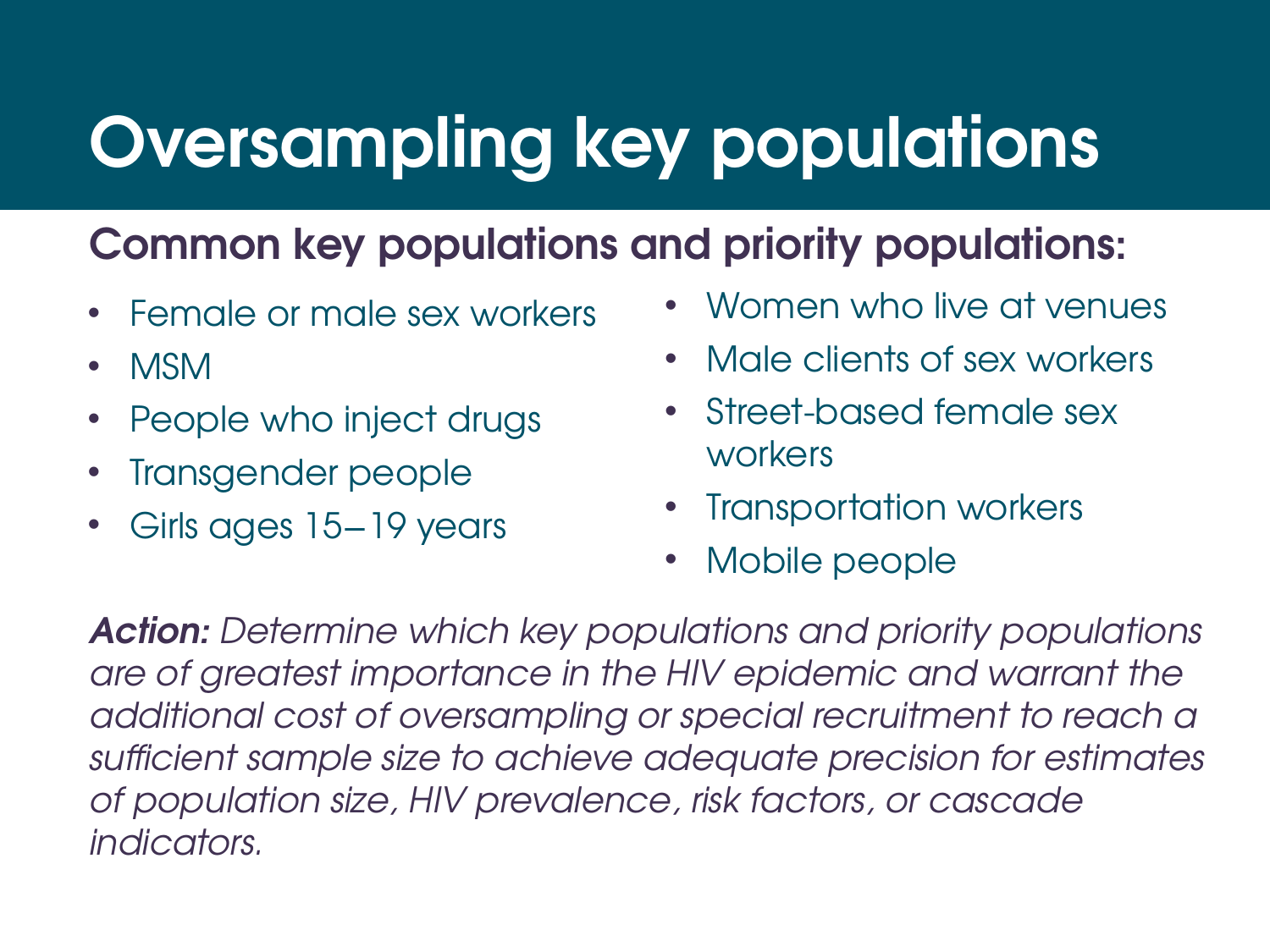

# Oversampling key populations
Common key populations and priority populations:

Women who live at venues
Male clients of sex workers
Street-based female sex workers
Transportation workers
Mobile people
Female or male sex workers
MSM
People who inject drugs
Transgender people
Girls ages 15−19 years
Action: Determine which key populations and priority populations are of greatest importance in the HIV epidemic and warrant the additional cost of oversampling or special recruitment to reach a sufficient sample size to achieve adequate precision for estimates of population size, HIV prevalence, risk factors, or cascade indicators.